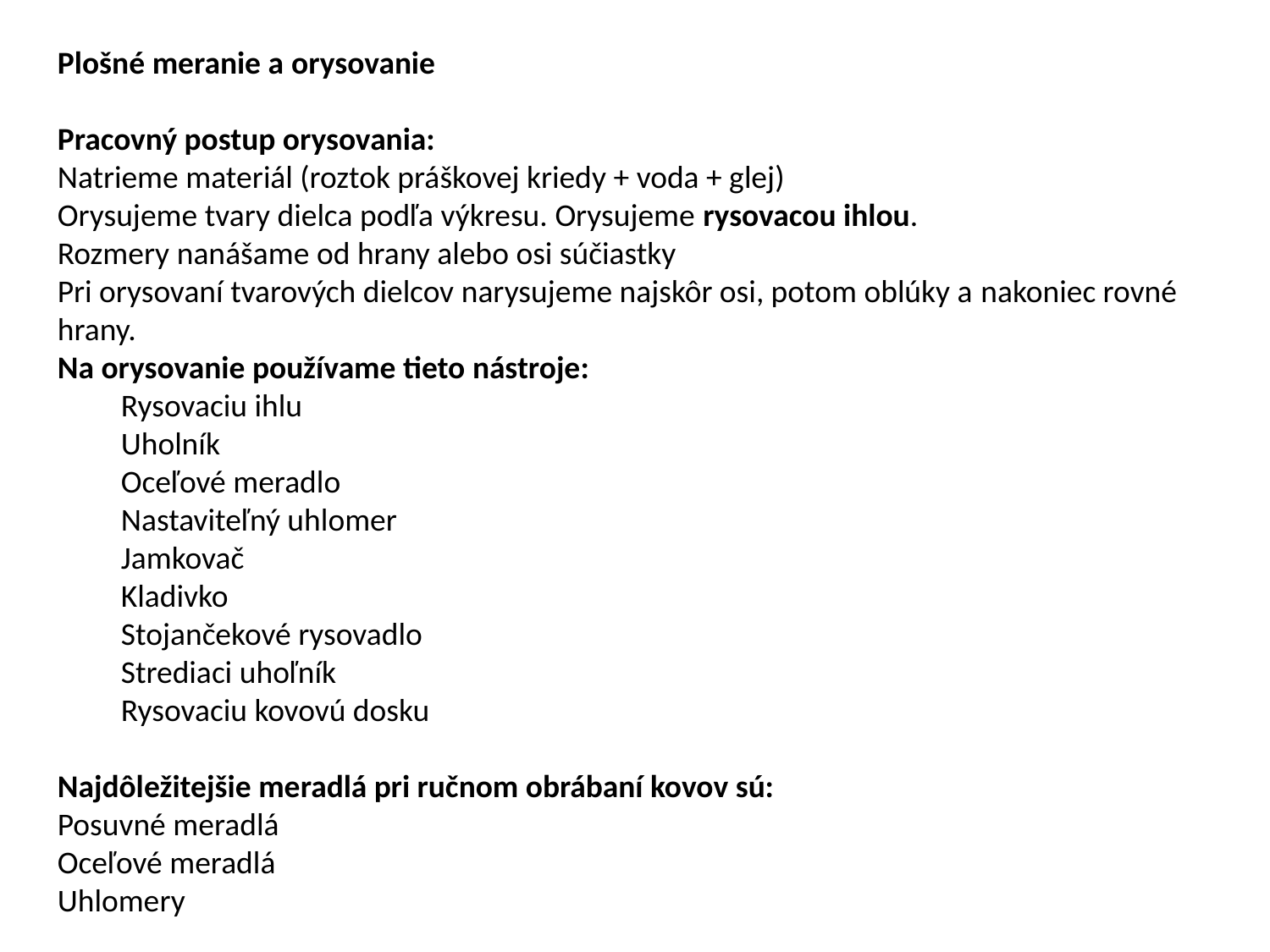

Plošné meranie a orysovanie

Pracovný postup orysovania:
Natrieme materiál (roztok práškovej kriedy + voda + glej)
Orysujeme tvary dielca podľa výkresu. Orysujeme rysovacou ihlou.
Rozmery nanášame od hrany alebo osi súčiastky
Pri orysovaní tvarových dielcov narysujeme najskôr osi, potom oblúky a nakoniec rovné hrany.
Na orysovanie používame tieto nástroje:
Rysovaciu ihlu
Uholník
Oceľové meradlo
Nastaviteľný uhlomer
Jamkovač
Kladivko
Stojančekové rysovadlo
Strediaci uhoľník
Rysovaciu kovovú dosku

Najdôležitejšie meradlá pri ručnom obrábaní kovov sú:
Posuvné meradlá
Oceľové meradlá
Uhlomery